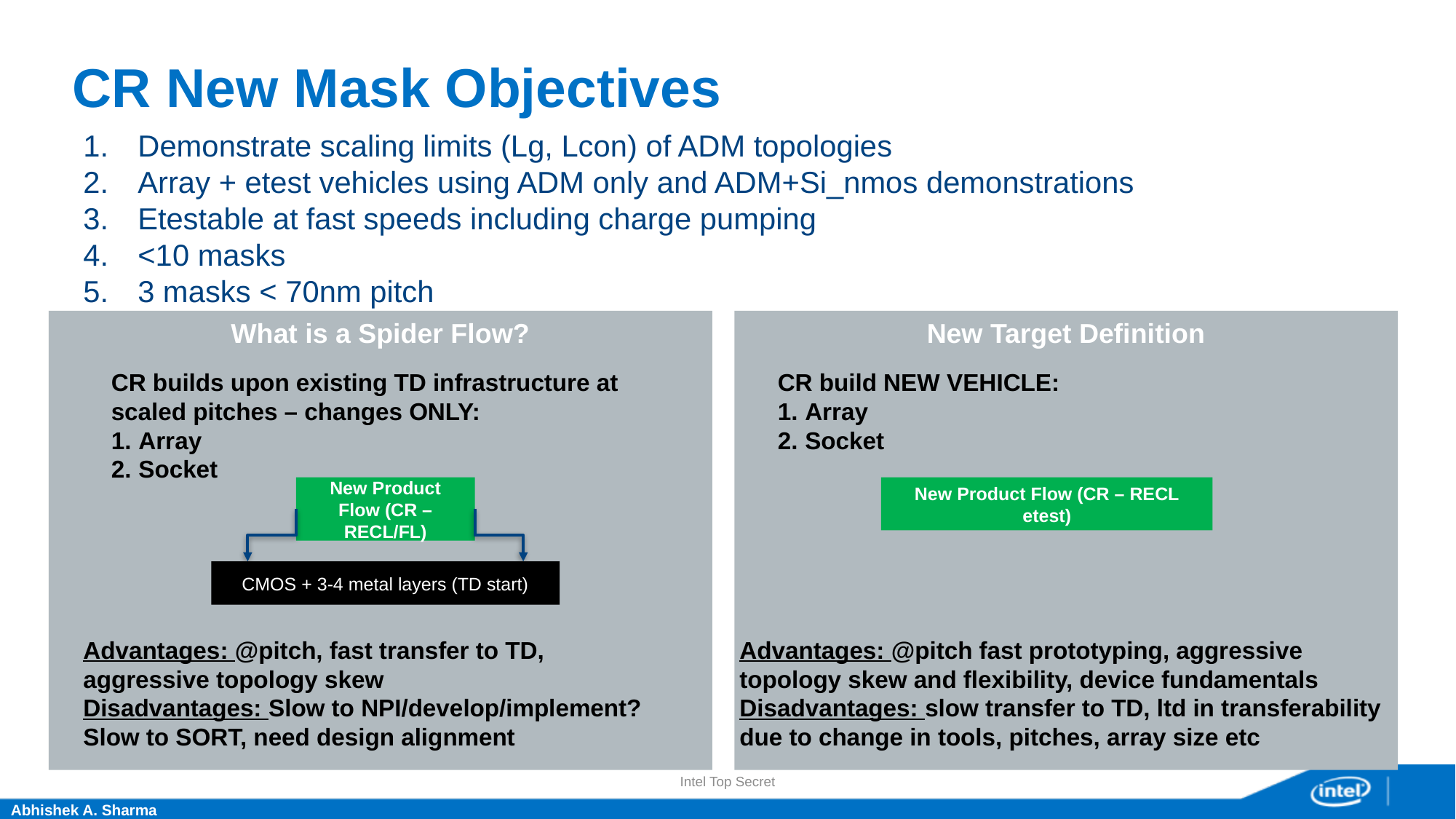

# CR New Mask Objectives
Demonstrate scaling limits (Lg, Lcon) of ADM topologies
Array + etest vehicles using ADM only and ADM+Si_nmos demonstrations
Etestable at fast speeds including charge pumping
<10 masks
3 masks < 70nm pitch
What is a Spider Flow?
New Target Definition
CR builds upon existing TD infrastructure at scaled pitches – changes ONLY:
Array
Socket
CR build NEW VEHICLE:
Array
Socket
New Product Flow (CR – RECL/FL)
New Product Flow (CR – RECL etest)
CMOS + 3-4 metal layers (TD start)
Advantages: @pitch, fast transfer to TD, aggressive topology skew
Disadvantages: Slow to NPI/develop/implement? Slow to SORT, need design alignment
Advantages: @pitch fast prototyping, aggressive topology skew and flexibility, device fundamentals
Disadvantages: slow transfer to TD, ltd in transferability due to change in tools, pitches, array size etc
Intel Top Secret